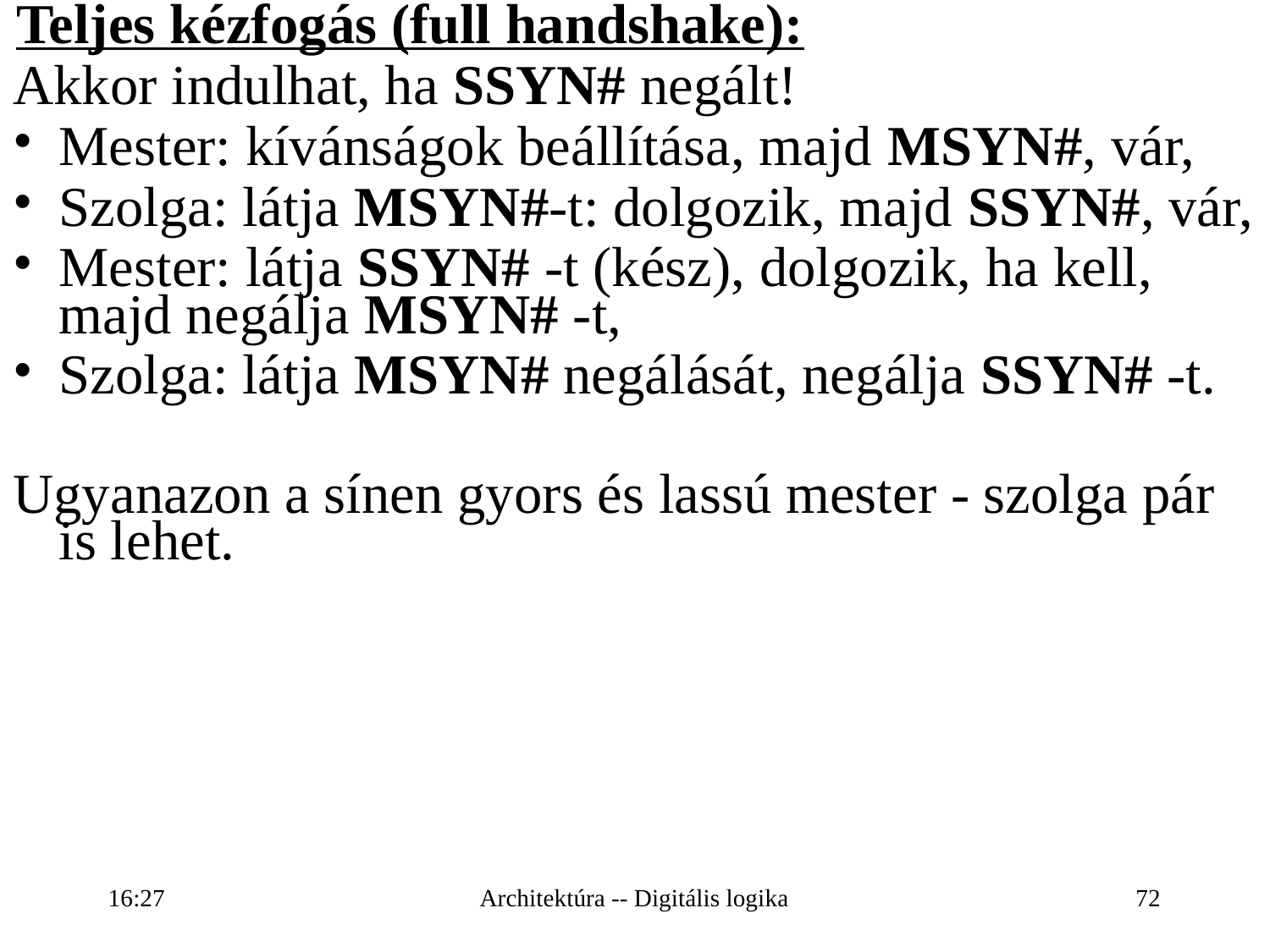

Teljes kézfogás (full handshake):
Akkor indulhat, ha SSYN# negált!
Mester: kívánságok beállítása, majd MSYN#, vár,
Szolga: látja MSYN#-t: dolgozik, majd SSYN#, vár,
Mester: látja SSYN# -t (kész), dolgozik, ha kell, majd negálja MSYN# -t,
Szolga: látja MSYN# negálását, negálja SSYN# -t.

Ugyanazon a sínen gyors és lassú mester - szolga pár is lehet.
16:27
Architektúra -- Digitális logika
72